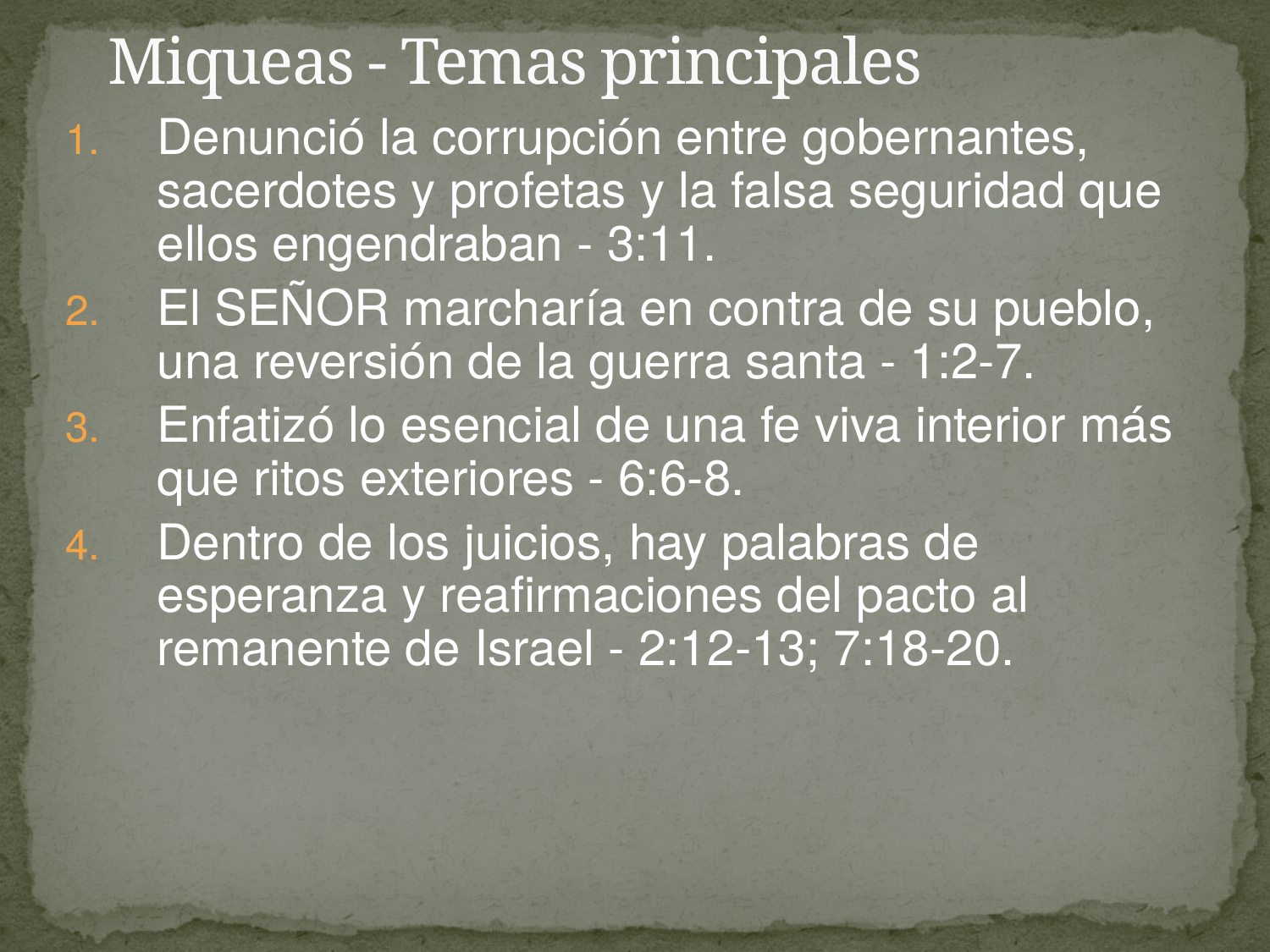

# Miqueas - Temas principales
Denunció la corrupción entre gobernantes, sacerdotes y profetas y la falsa seguridad que ellos engendraban - 3:11.
El SEÑOR marcharía en contra de su pueblo, una reversión de la guerra santa - 1:2-7.
Enfatizó lo esencial de una fe viva interior más que ritos exteriores - 6:6-8.
Dentro de los juicios, hay palabras de esperanza y reafirmaciones del pacto al remanente de Israel - 2:12-13; 7:18-20.